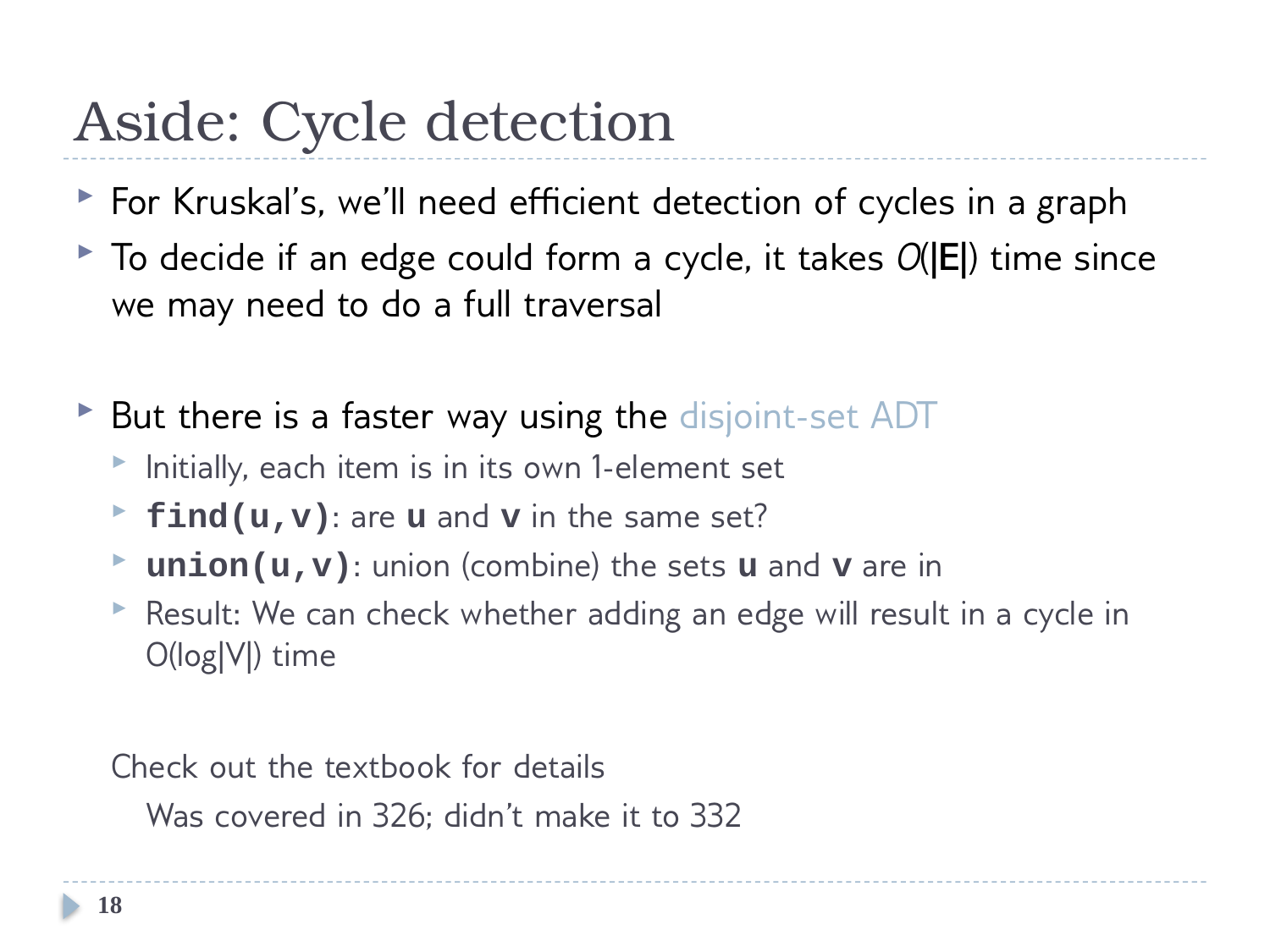

# Aside: Cycle detection
For Kruskal’s, we’ll need efficient detection of cycles in a graph
To decide if an edge could form a cycle, it takes O(|E|) time since we may need to do a full traversal

But there is a faster way using the disjoint-set ADT
Initially, each item is in its own 1-element set
find(u,v): are u and v in the same set?
union(u,v): union (combine) the sets u and v are in
Result: We can check whether adding an edge will result in a cycle in O(log|V|) time

Check out the textbook for details
	Was covered in 326; didn’t make it to 332

18